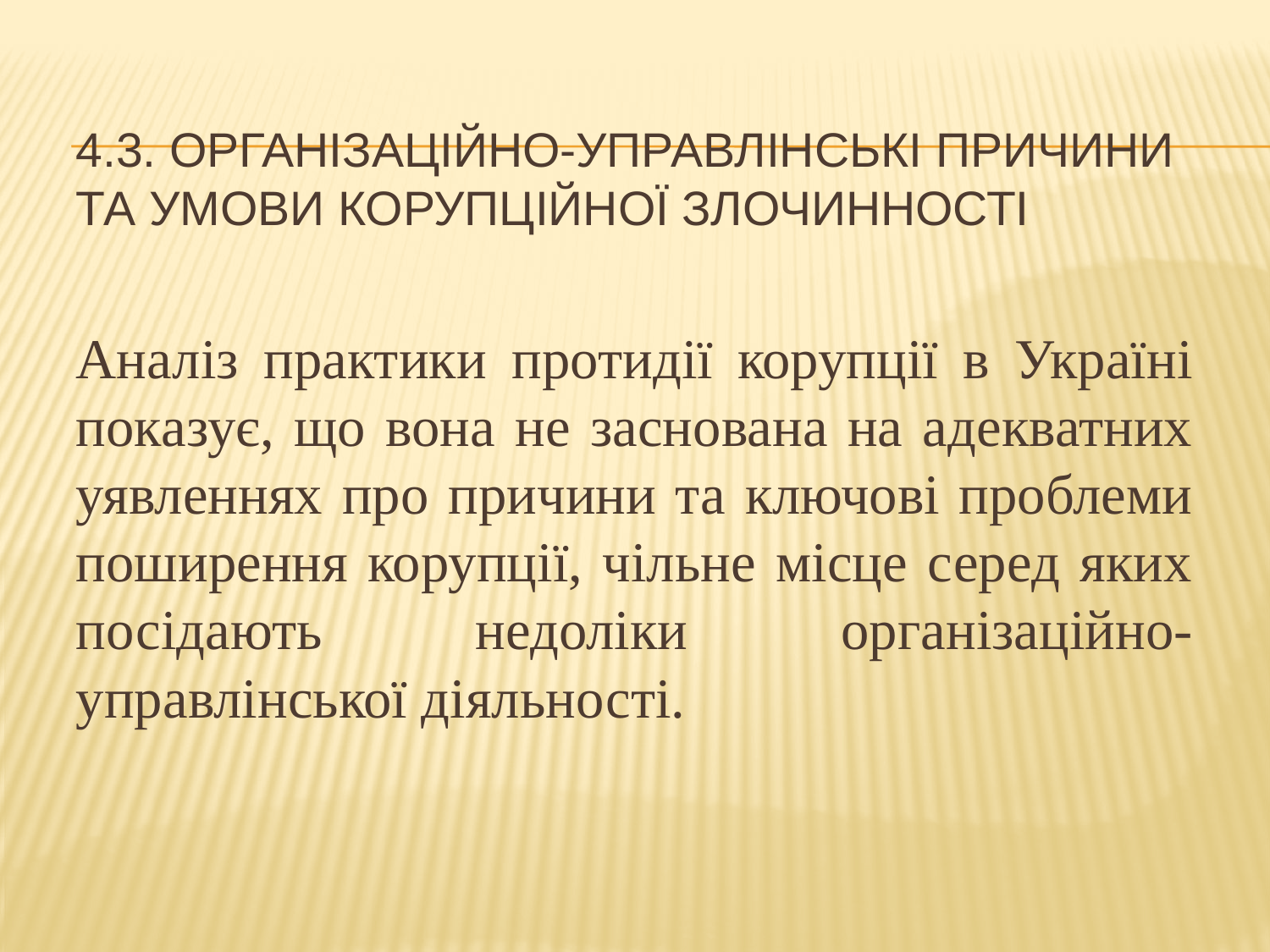

# 4.3. Організаційно-управлінські причини та умови корупційної злочинності
Аналіз практики протидії корупції в Україні показує, що вона не заснована на адекватних уявленнях про причини та ключові проблеми поширення корупції, чільне місце серед яких посідають недоліки організаційно-управлінської діяльності.